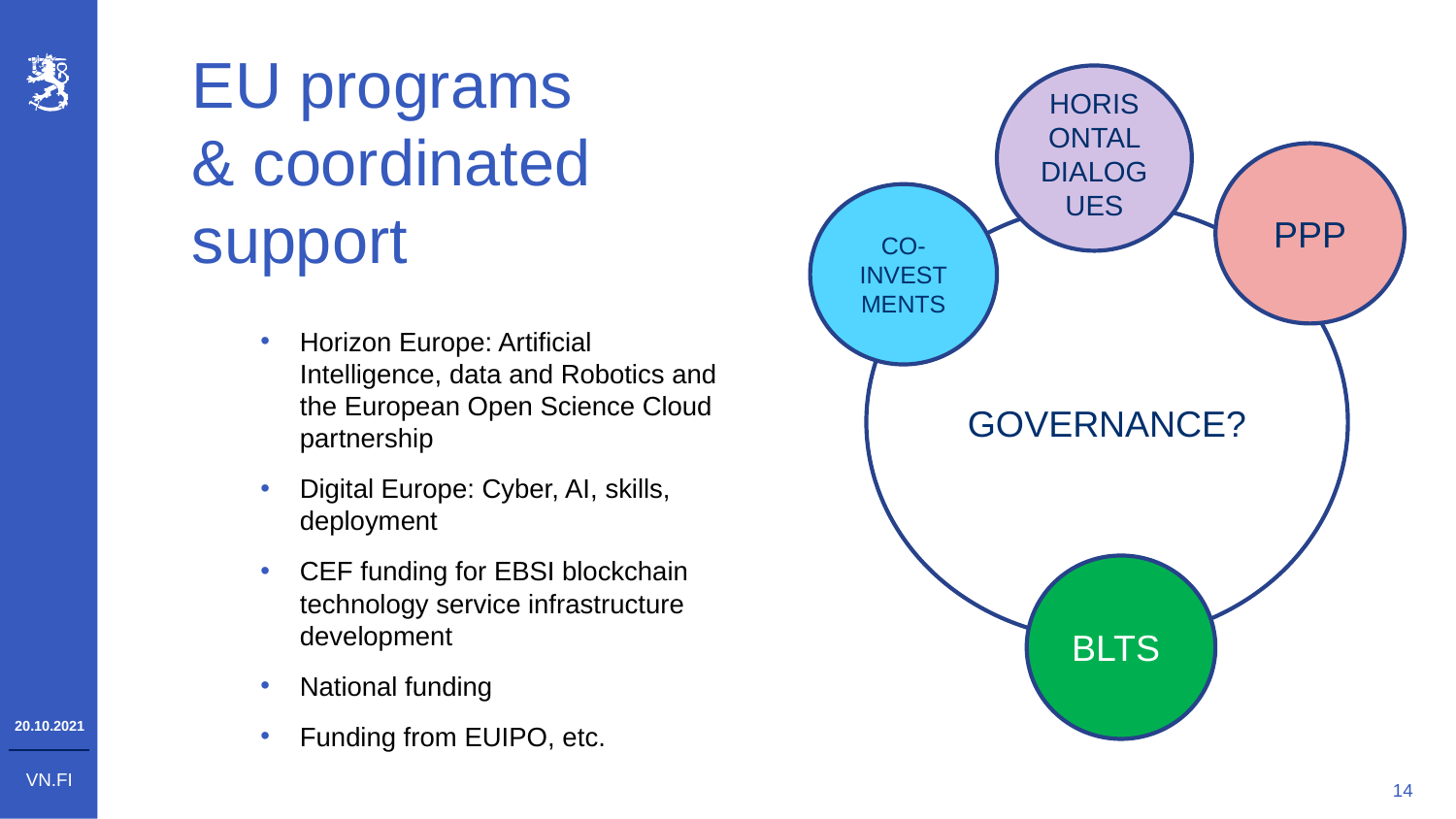

# EU programs & coordinated support

HORISONTAL DIALOGUES

PPP
CO-INVESTMENTS
GOVERNANCE?
Horizon Europe: Artificial Intelligence, data and Robotics and the European Open Science Cloud partnership
Digital Europe: Cyber, AI, skills, deployment
CEF funding for EBSI blockchain technology service infrastructure development
National funding
Funding from EUIPO, etc.

BLTS

20.10.2021
14